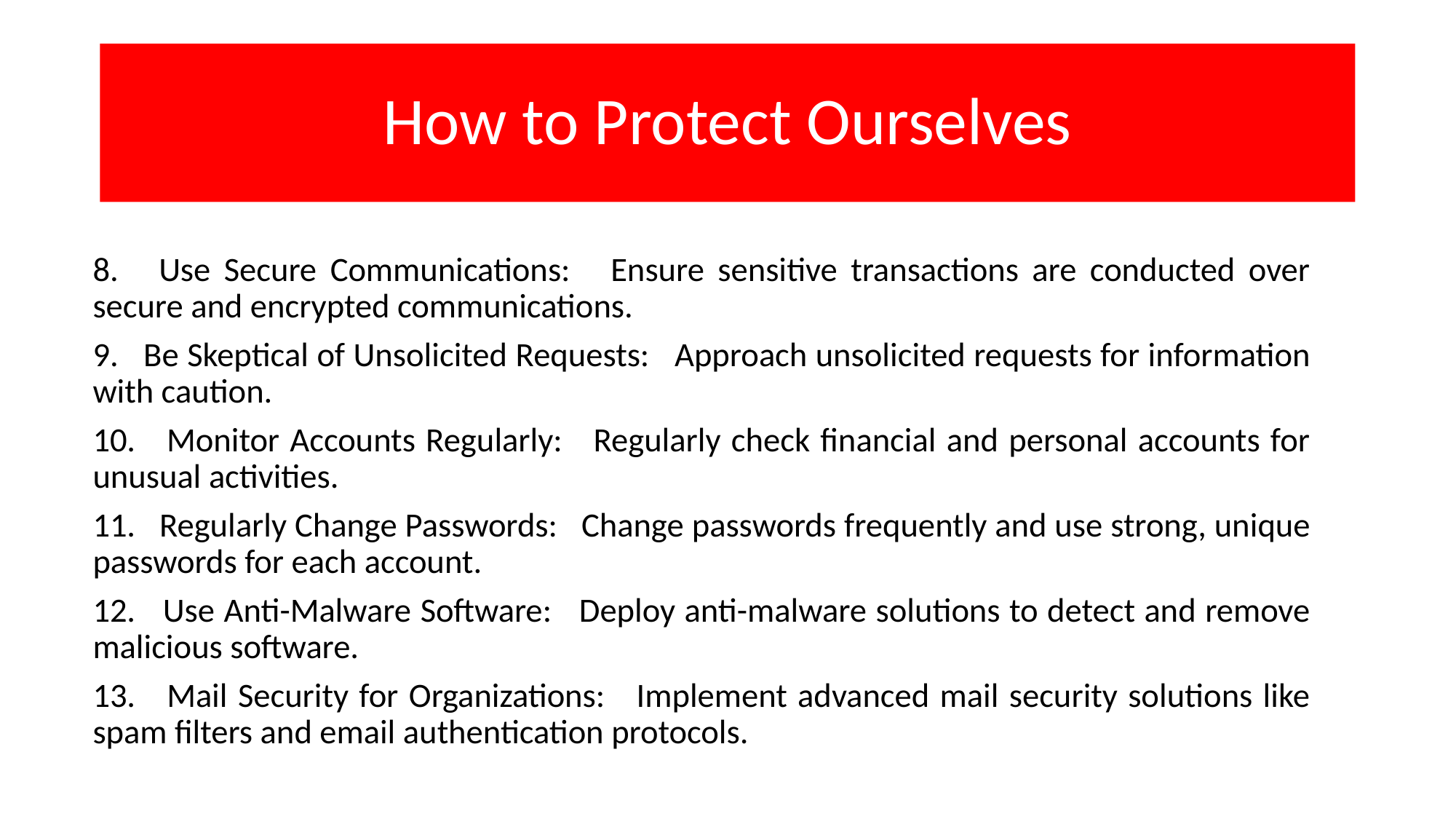

# How to Protect Ourselves
8.   Use Secure Communications:   Ensure sensitive transactions are conducted over secure and encrypted communications.
9.   Be Skeptical of Unsolicited Requests:   Approach unsolicited requests for information with caution.
10.   Monitor Accounts Regularly:   Regularly check financial and personal accounts for unusual activities.
11.   Regularly Change Passwords:   Change passwords frequently and use strong, unique passwords for each account.
12.   Use Anti-Malware Software:   Deploy anti-malware solutions to detect and remove malicious software.
13.   Mail Security for Organizations:   Implement advanced mail security solutions like spam filters and email authentication protocols.